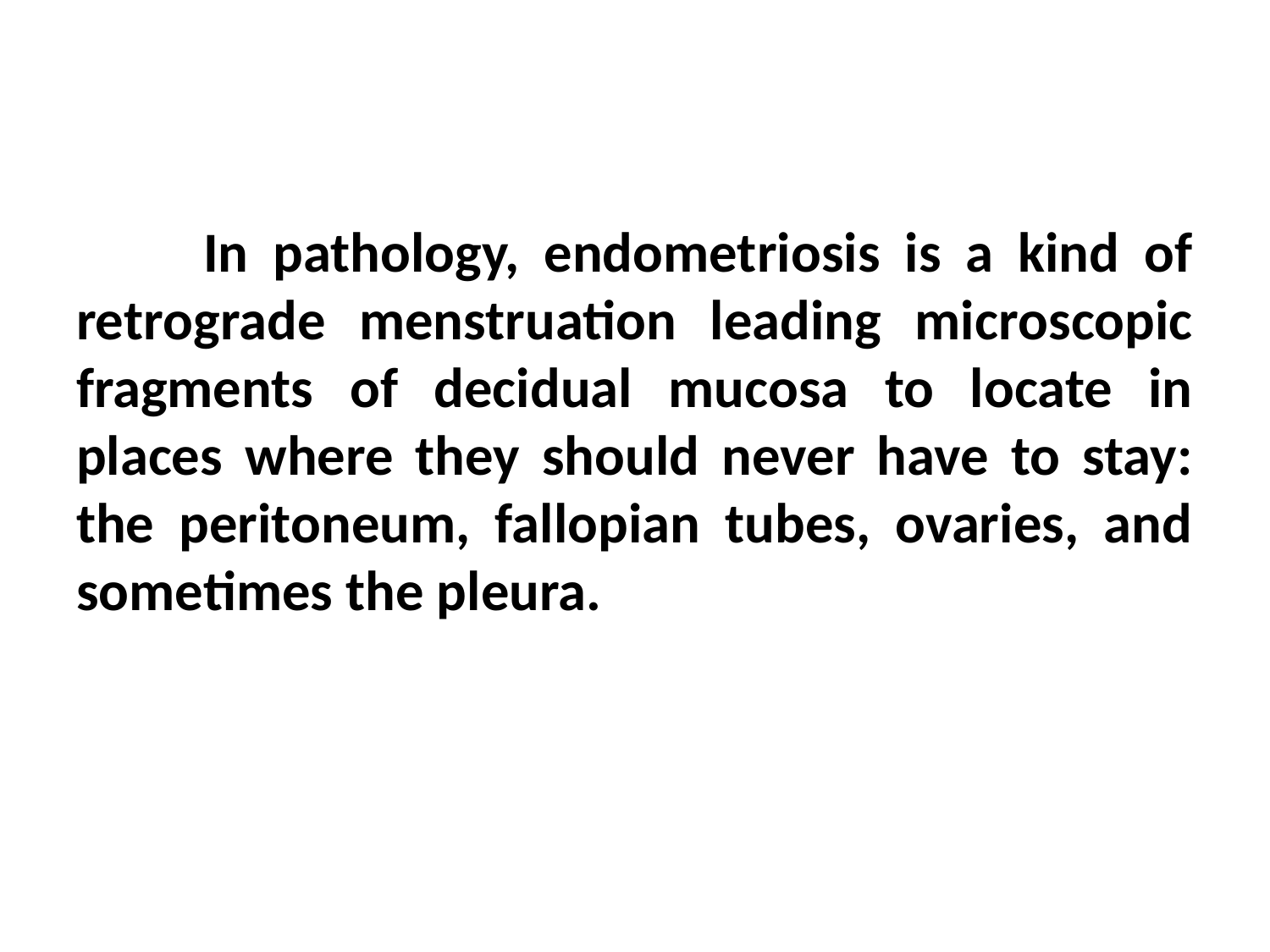

In pathology, endometriosis is a kind of retrograde menstruation leading microscopic fragments of decidual mucosa to locate in places where they should never have to stay: the peritoneum, fallopian tubes, ovaries, and sometimes the pleura.